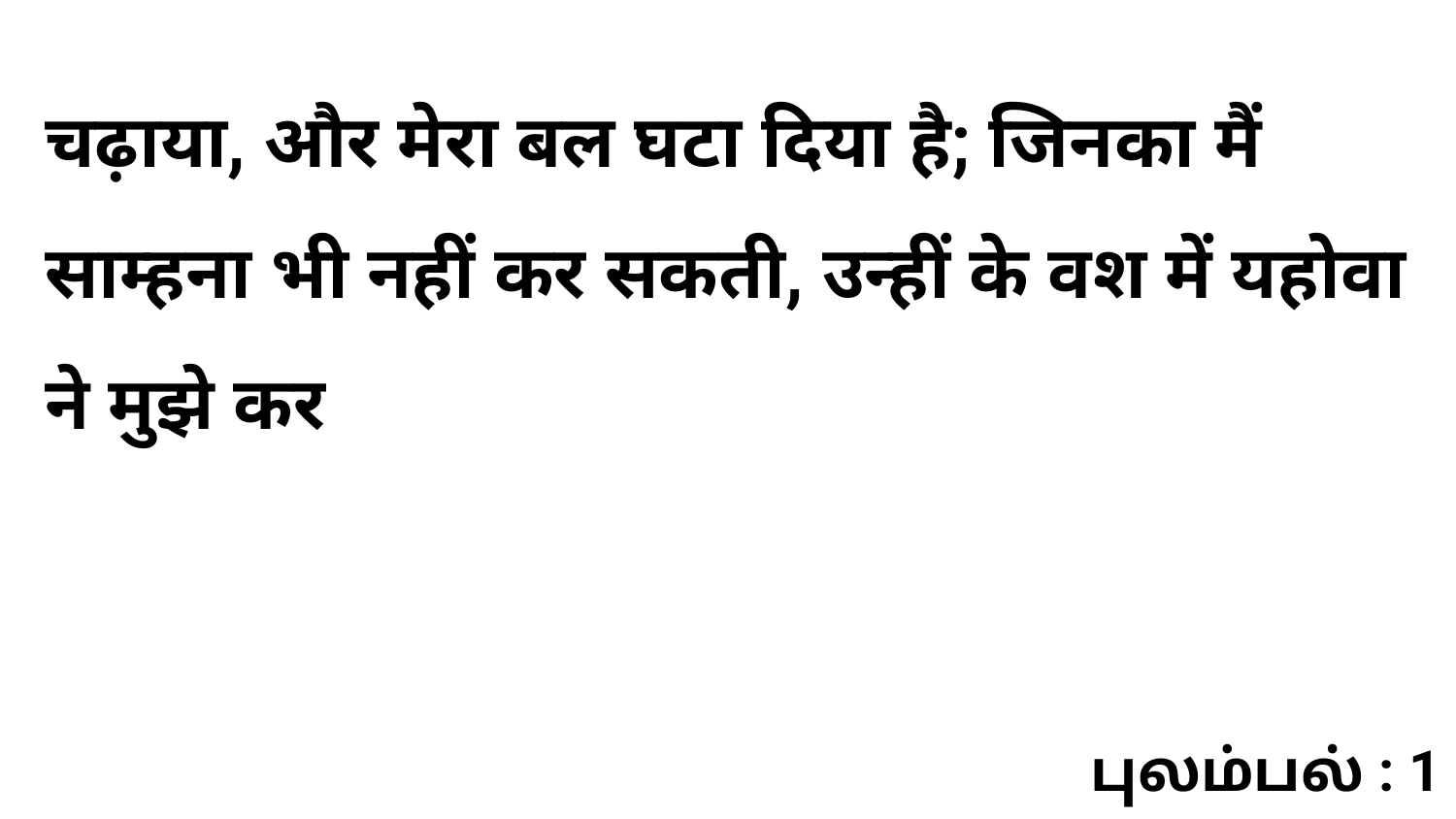

चढ़ाया, और मेरा बल घटा दिया है; जिनका मैं साम्हना भी नहीं कर सकती, उन्हीं के वश में यहोवा ने मुझे कर
புலம்பல் : 1